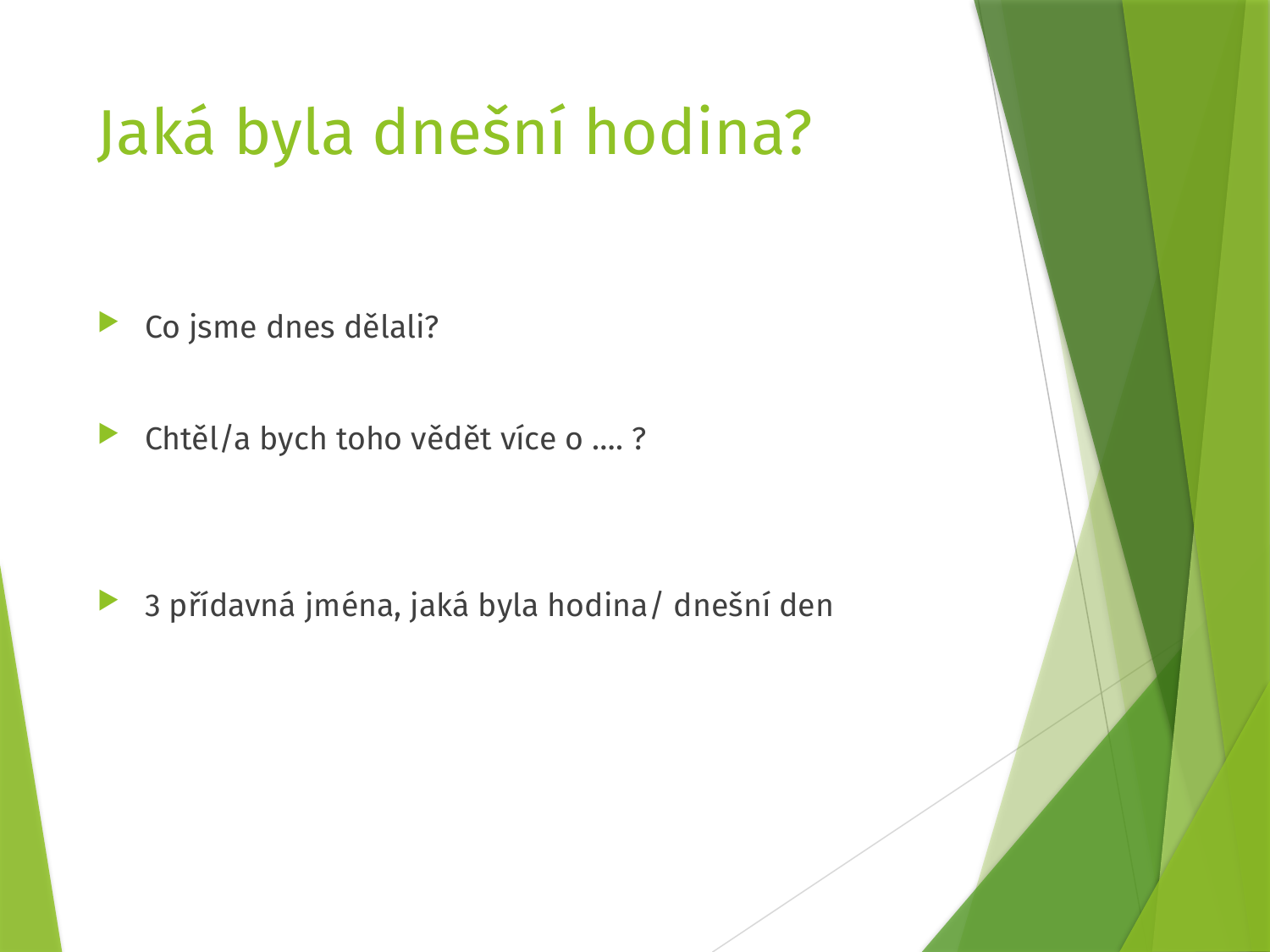

# Jaká byla dnešní hodina?
Co jsme dnes dělali?

Chtěl/a bych toho vědět více o …. ?

3 přídavná jména, jaká byla hodina/ dnešní den